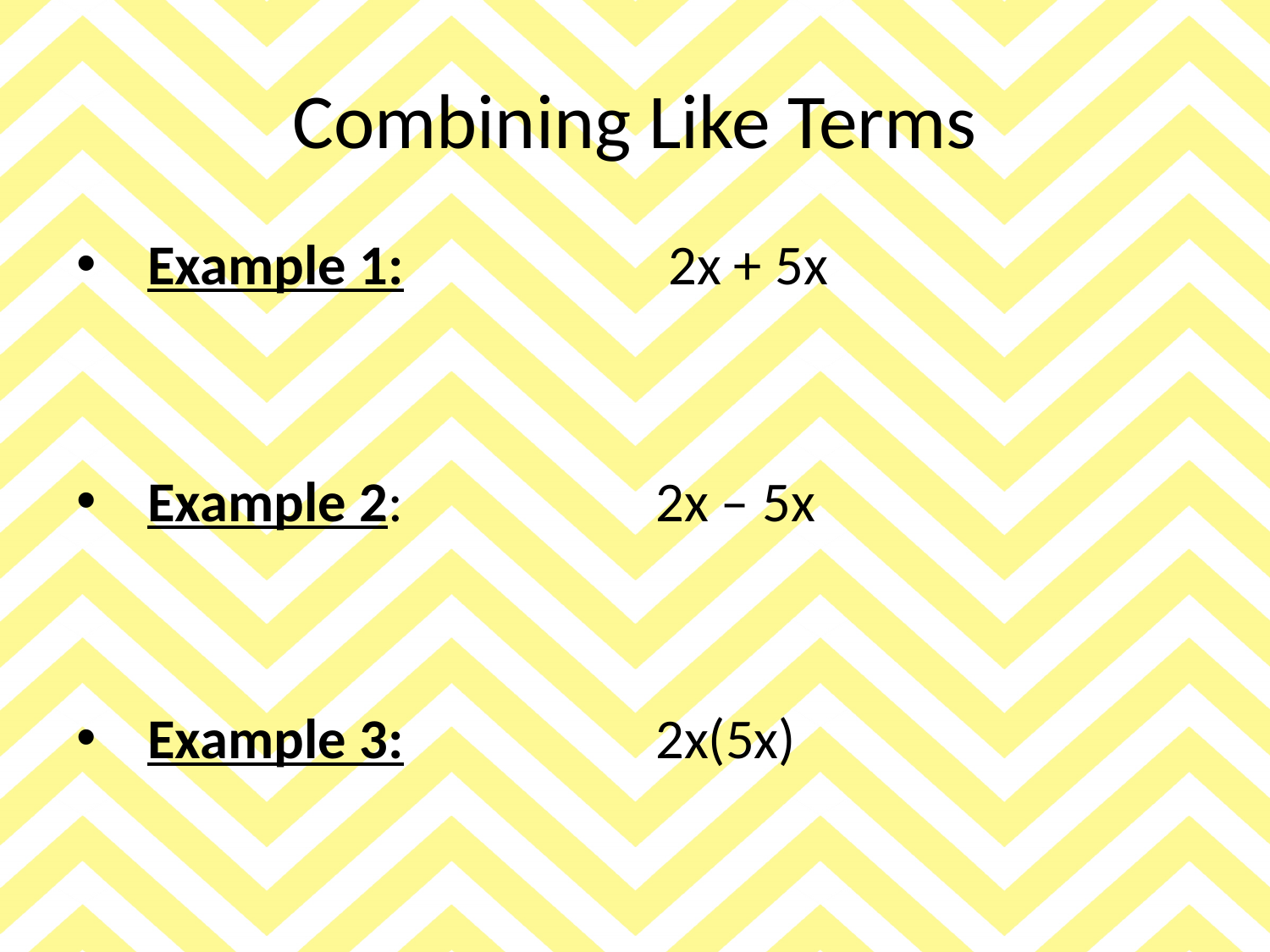

# Combining Like Terms
Example 1:		 2x + 5x

Example 2:		2x – 5x

Example 3:		2x(5x)